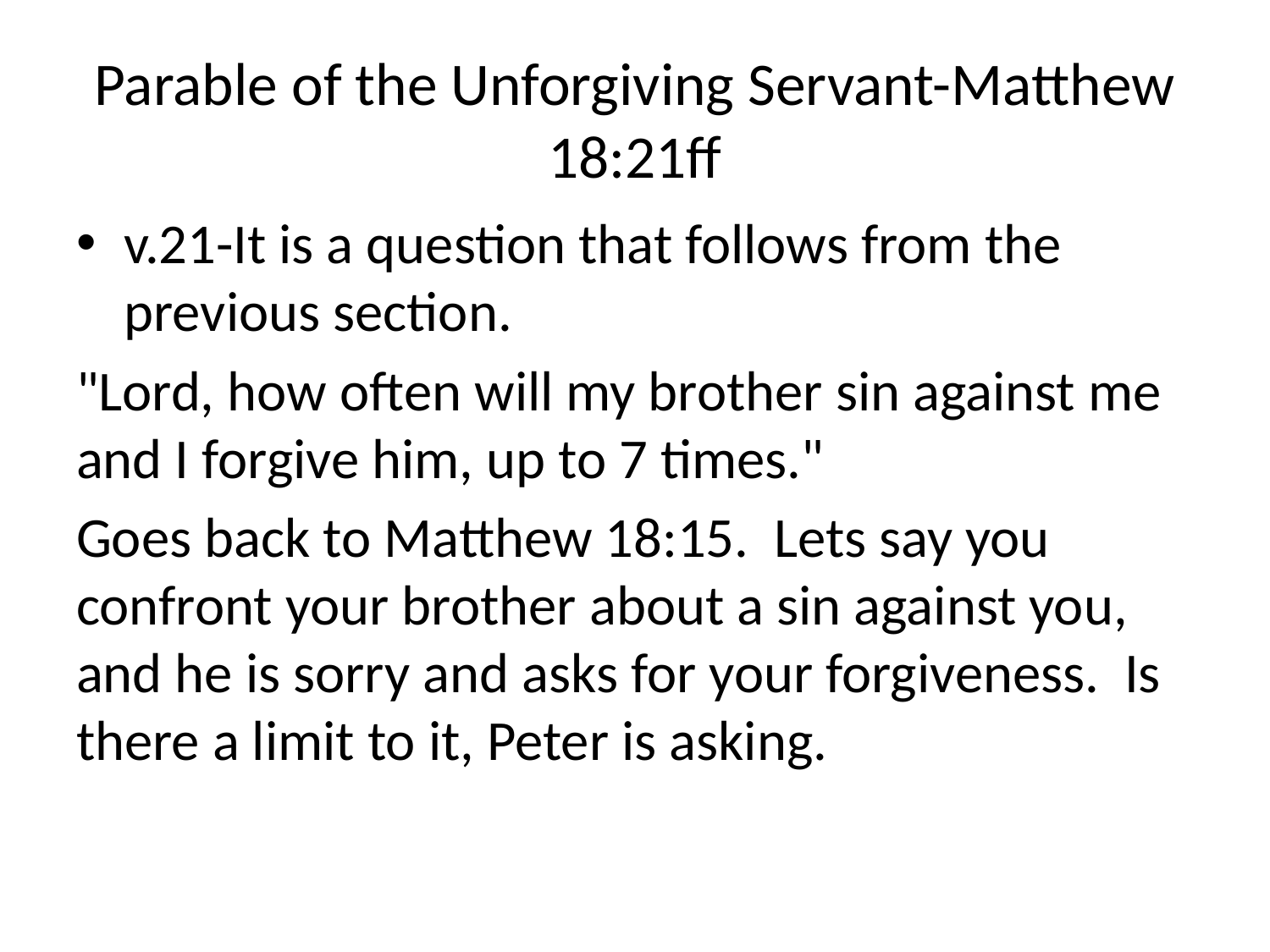

# Parable of the Unforgiving Servant-Matthew 18:21ff
v.21-It is a question that follows from the previous section.
"Lord, how often will my brother sin against me and I forgive him, up to 7 times."
Goes back to Matthew 18:15.  Lets say you confront your brother about a sin against you, and he is sorry and asks for your forgiveness.  Is there a limit to it, Peter is asking.